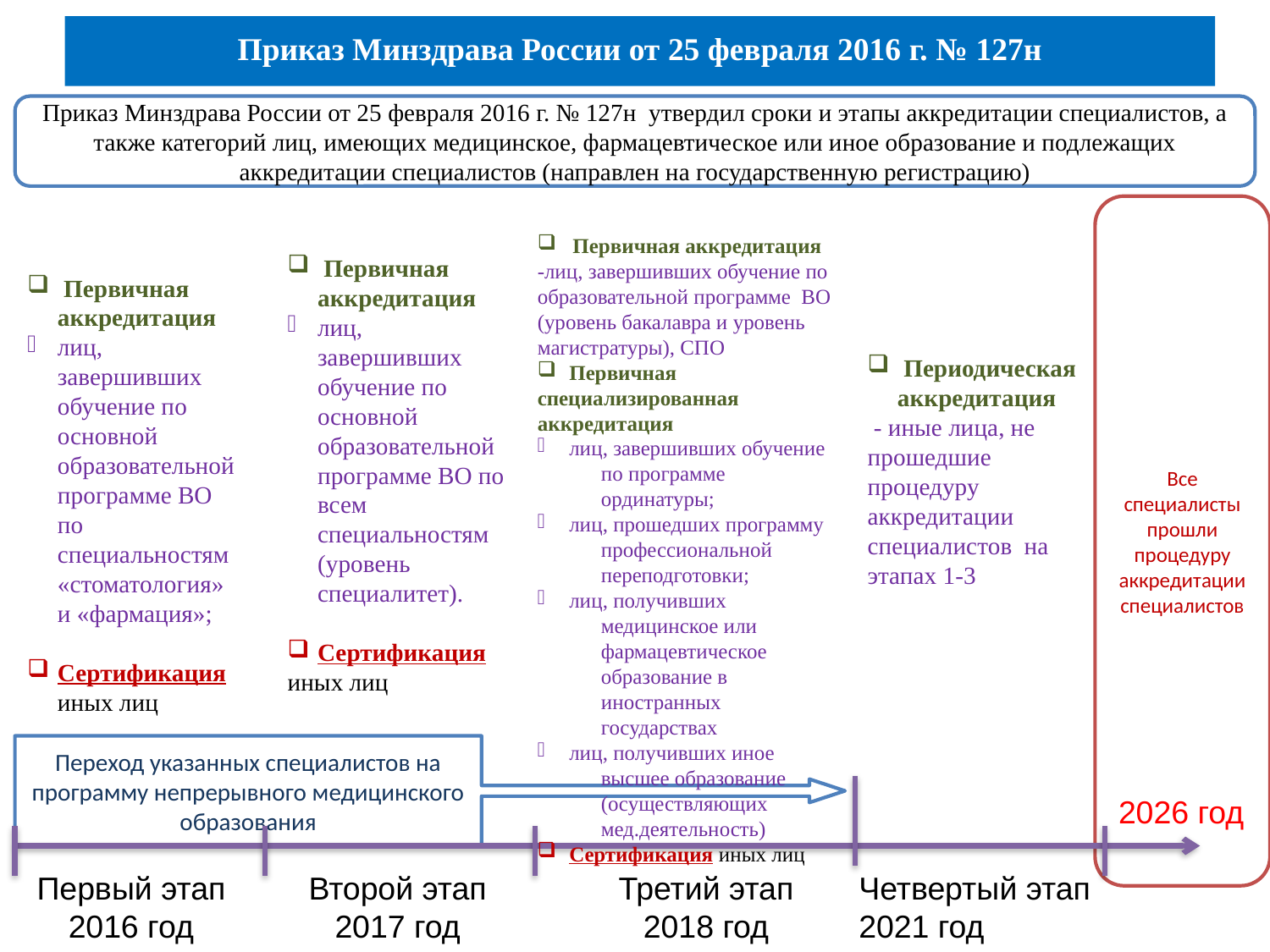

Приказ Минздрава России от 25 февраля 2016 г. № 127н
Приказ Минздрава России от 25 февраля 2016 г. № 127н  утвердил сроки и этапы аккредитации специалистов, а также категорий лиц, имеющих медицинское, фармацевтическое или иное образование и подлежащих аккредитации специалистов (направлен на государственную регистрацию)
Все специалисты прошли процедуру аккредитации специалистов
 Первичная аккредитация
-лиц, завершивших обучение по образовательной программе  ВО (уровень бакалавра и уровень магистратуры), СПО
Первичная
специализированная
аккредитация
лиц, завершивших обучение по программе ординатуры;
лиц, прошедших программу профессиональной переподготовки;
лиц, получивших медицинское или фармацевтическое образование в иностранных государствах
лиц, получивших иное высшее образование (осуществляющих мед.деятельность)
Сертификация иных лиц
 Первичная аккредитация
лиц, завершивших обучение по основной образовательной программе ВО по всем специальностям (уровень специалитет).

Сертификация
иных лиц
 Первичная аккредитация
лиц, завершивших обучение по основной образовательной программе ВО по специальностям «стоматология» и «фармация»;

Сертификация иных лиц
 Периодическая аккредитация
 - иные лица, не прошедшие процедуру аккредитации специалистов  на этапах 1-3
Переход указанных специалистов на программу непрерывного медицинского образования
2026 год
Первый этап
2016 год
Второй этап
2017 год
Третий этап
2018 год
Четвертый этап
2021 год